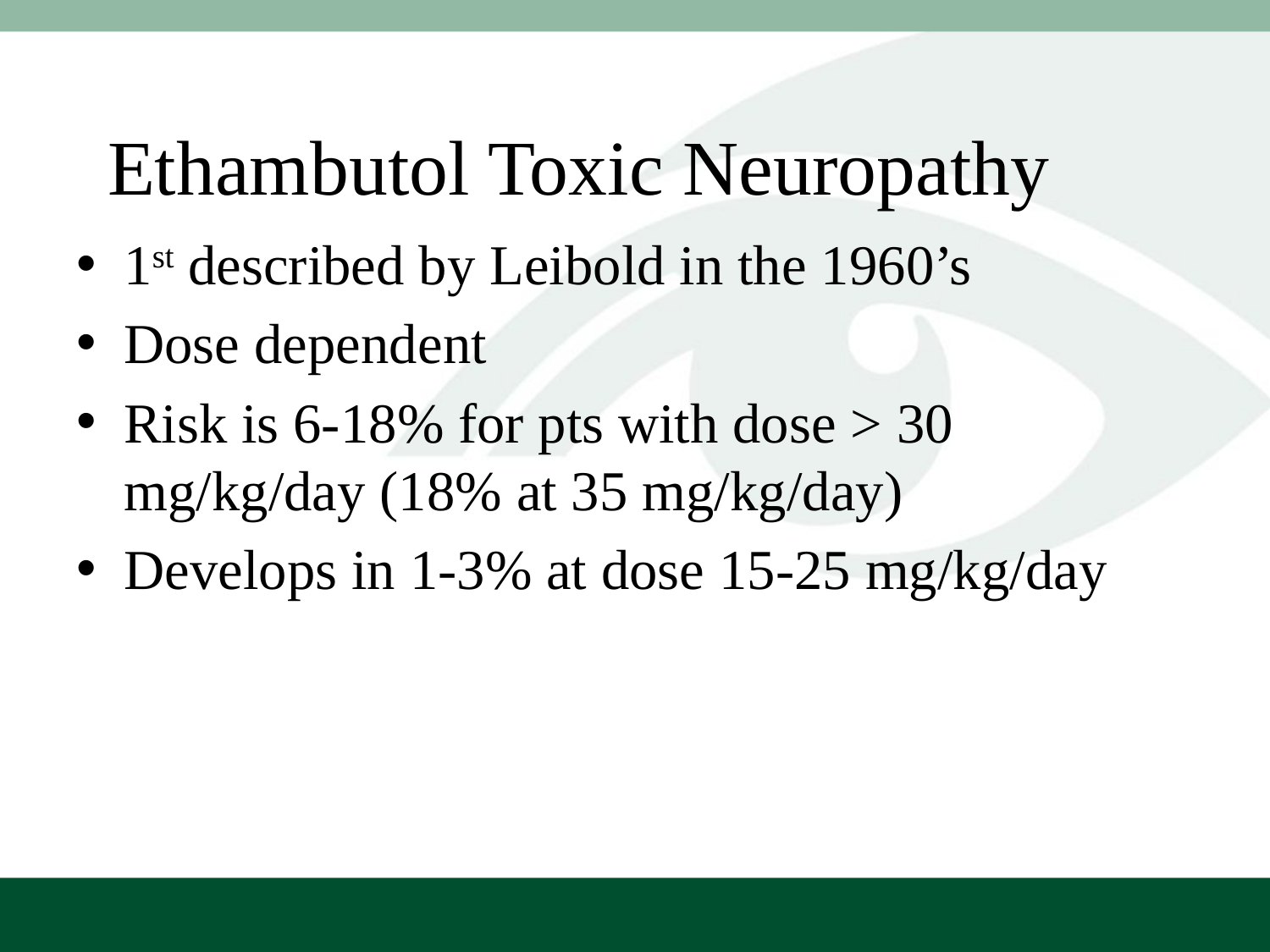

# Ethambutol Toxic Neuropathy
1st described by Leibold in the 1960’s
Dose dependent
Risk is 6-18% for pts with dose > 30 mg/kg/day (18% at 35 mg/kg/day)
Develops in 1-3% at dose 15-25 mg/kg/day